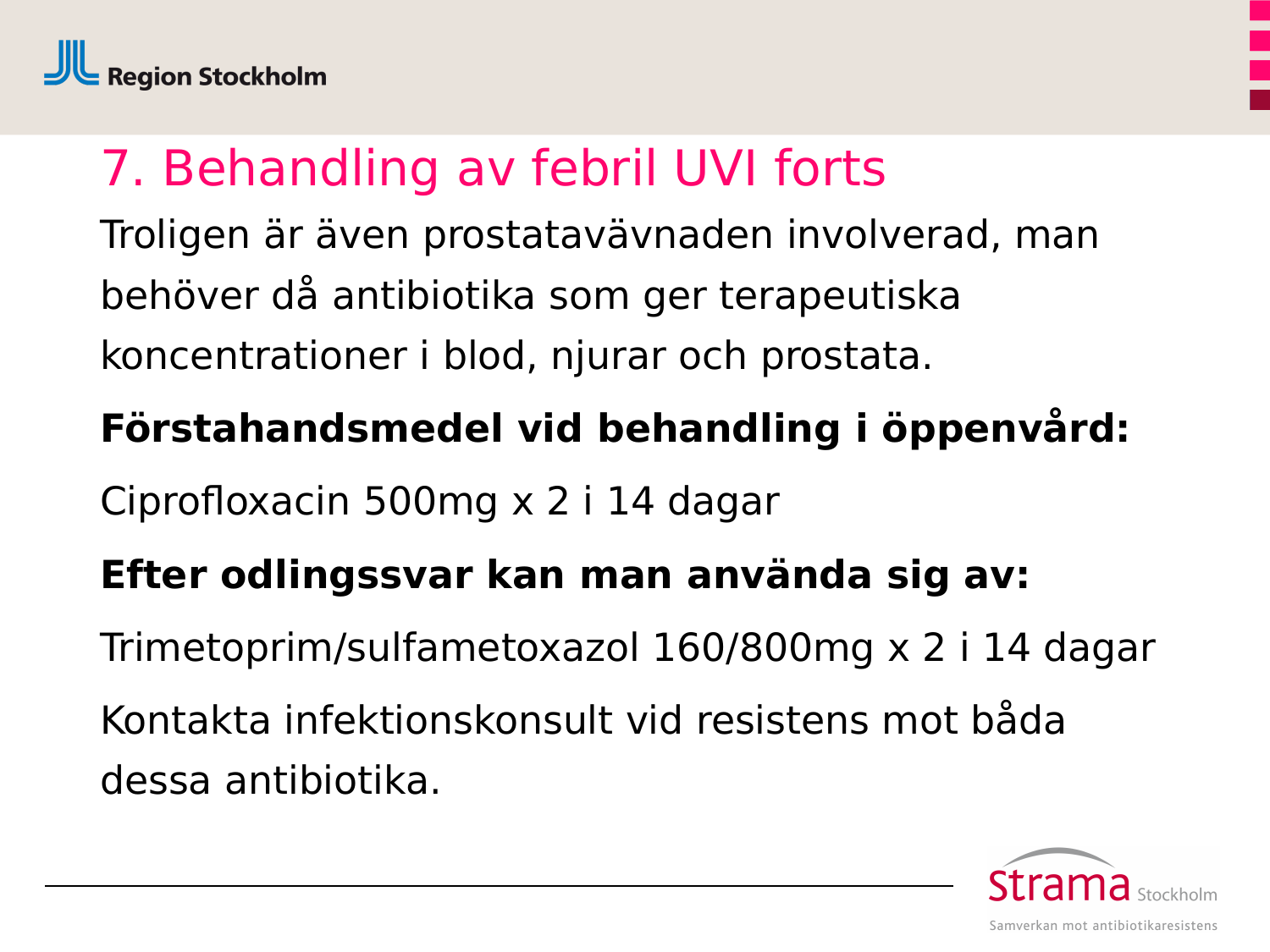

# 7. Behandling av febril UVI forts
Troligen är även prostatavävnaden involverad, man behöver då antibiotika som ger terapeutiska koncentrationer i blod, njurar och prostata.
Förstahandsmedel vid behandling i öppenvård:
Ciprofloxacin 500mg x 2 i 14 dagar
Efter odlingssvar kan man använda sig av:
Trimetoprim/sulfametoxazol 160/800mg x 2 i 14 dagar
Kontakta infektionskonsult vid resistens mot båda dessa antibiotika.